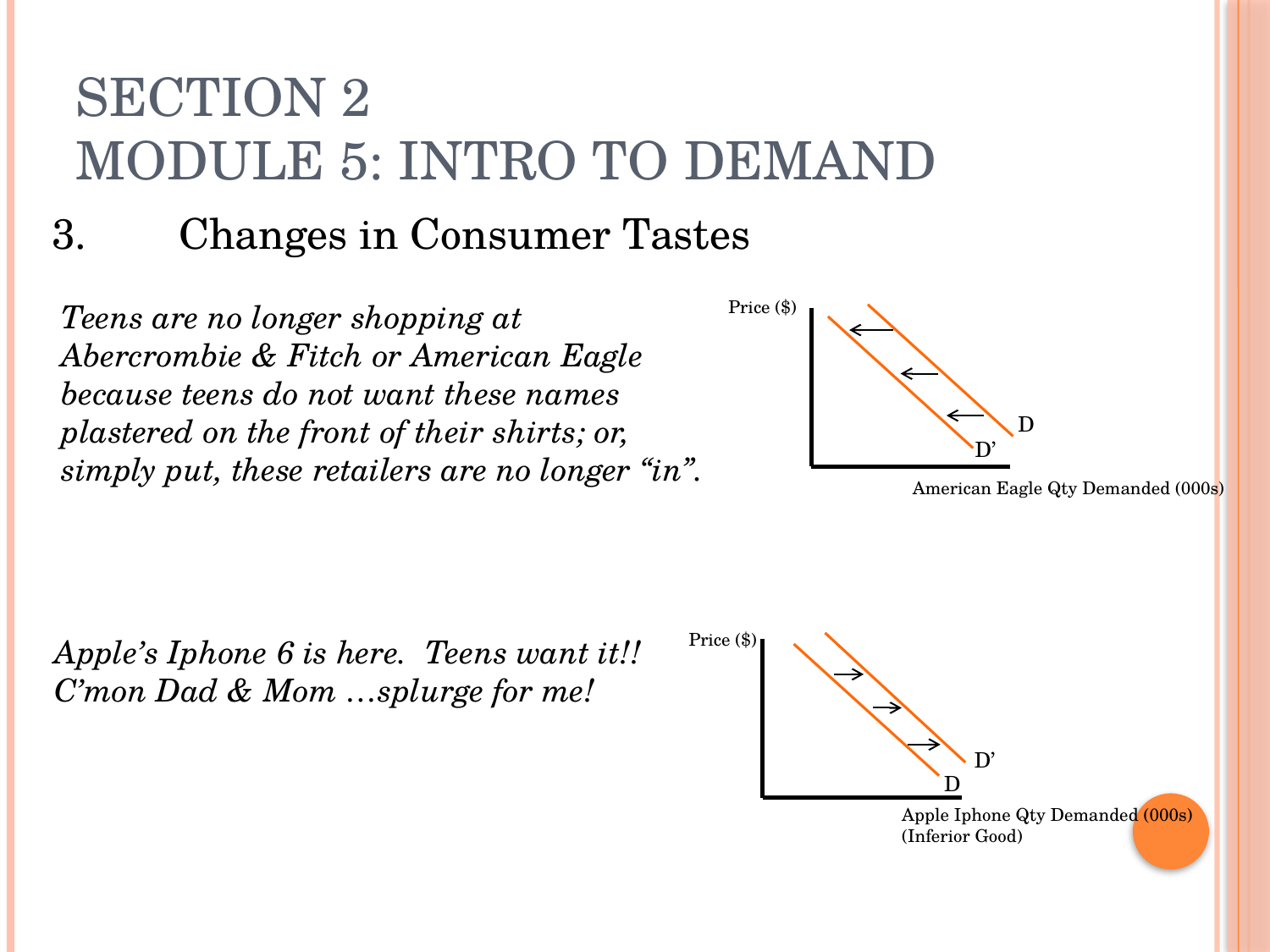

# Section 2 Module 5: Intro To Demand
3.	Changes in Consumer Tastes

Price ($)
Teens are no longer shopping at
Abercrombie & Fitch or American Eagle
because teens do not want these names
plastered on the front of their shirts; or,
simply put, these retailers are no longer “in”.
D
D’
American Eagle Qty Demanded (000s)
Price ($)
Apple’s Iphone 6 is here.  Teens want it!!
C’mon Dad & Mom …splurge for me!
D’
D
Apple Iphone Qty Demanded (000s)
(Inferior Good)